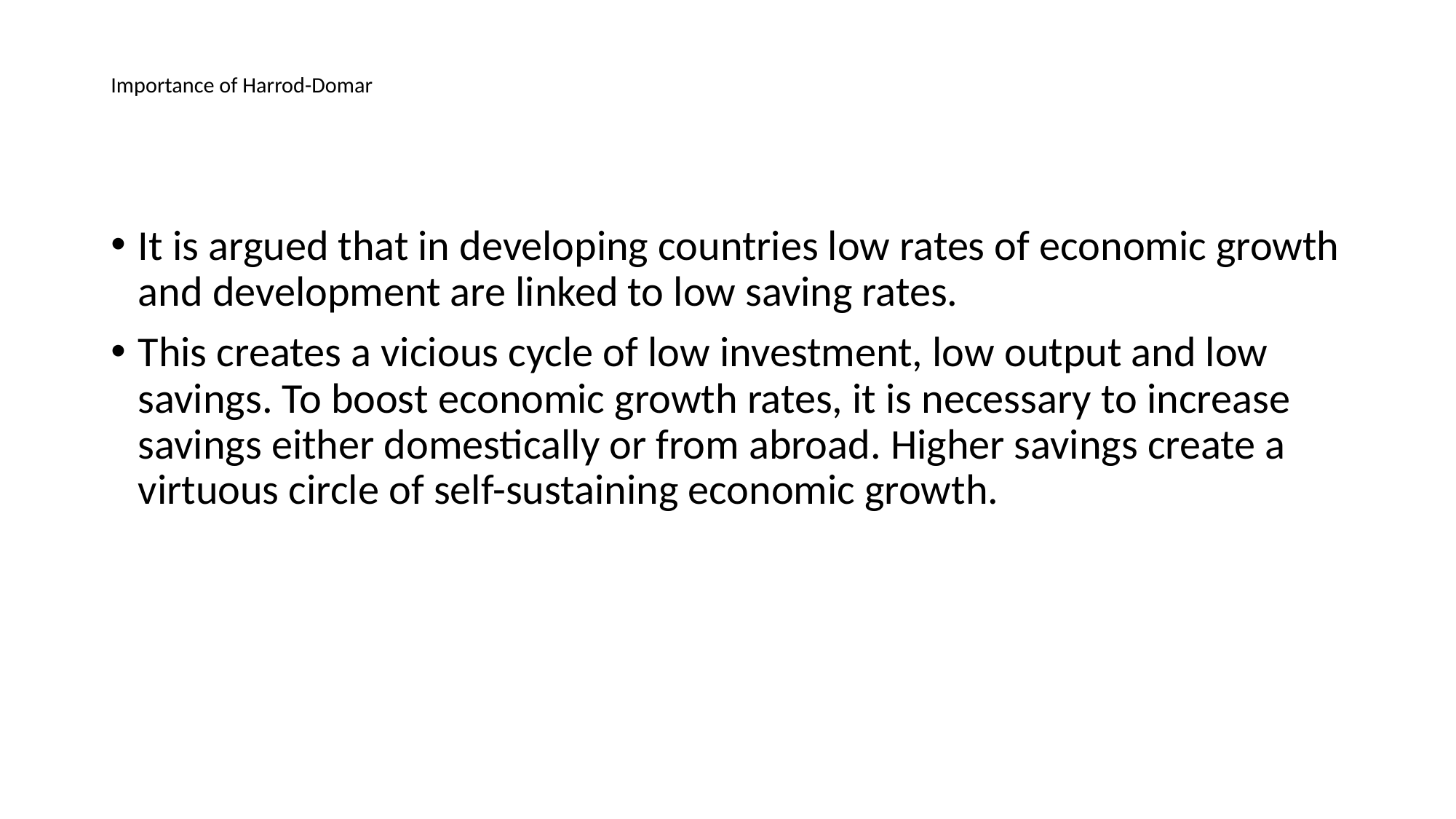

# Importance of Harrod-Domar
It is argued that in developing countries low rates of economic growth and development are linked to low saving rates.
This creates a vicious cycle of low investment, low output and low savings. To boost economic growth rates, it is necessary to increase savings either domestically or from abroad. Higher savings create a virtuous circle of self-sustaining economic growth.